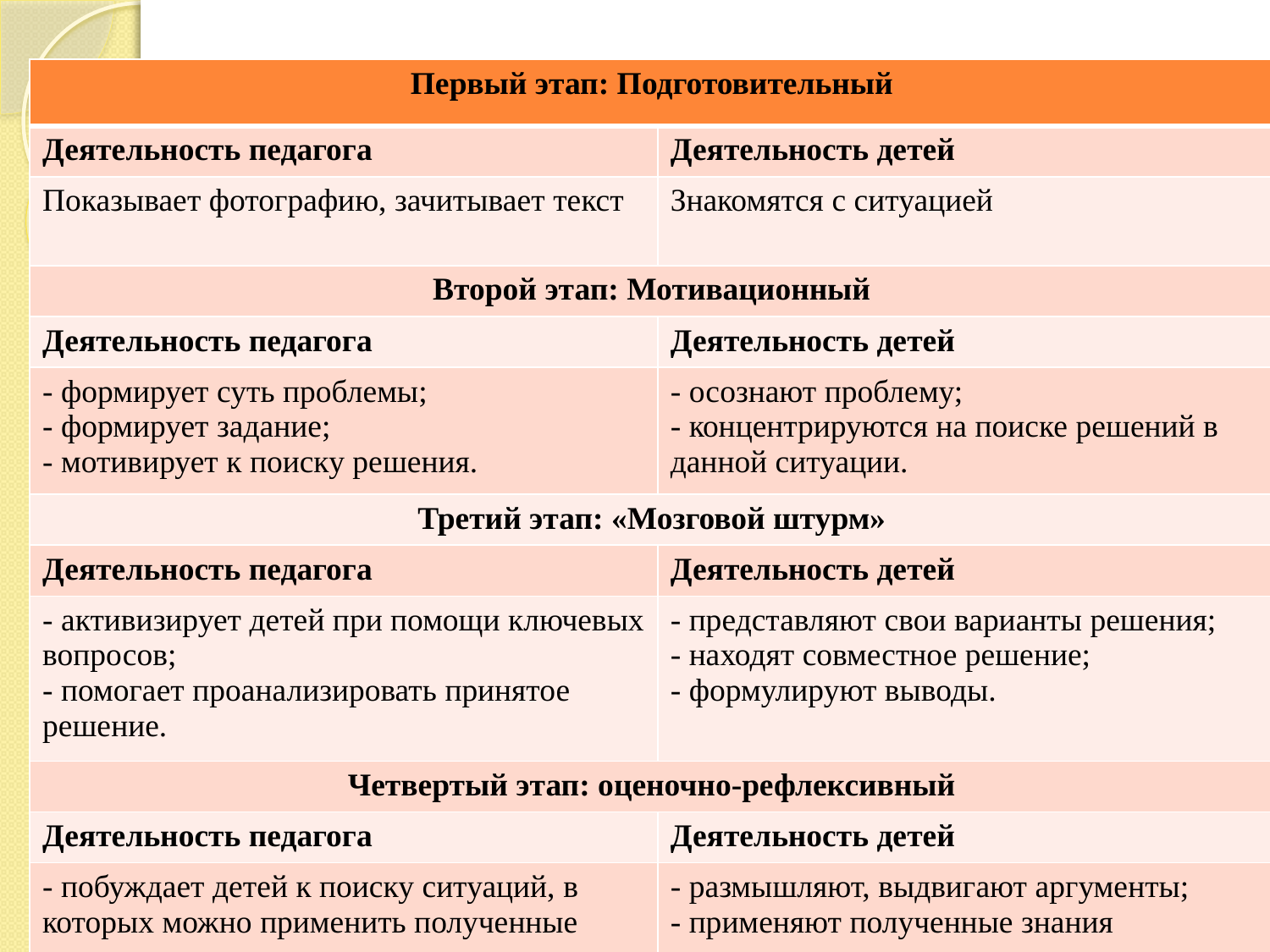

| Первый этап: Подготовительный |  |
| --- | --- |
| Деятельность педагога | Деятельность детей |
| Показывает фотографию, зачитывает текст | Знакомятся с ситуацией |
| Второй этап: Мотивационный |  |
| Деятельность педагога | Деятельность детей |
| - формирует суть проблемы; - формирует задание; - мотивирует к поиску решения. | - осознают проблему; - концентрируются на поиске решений в данной ситуации. |
| Третий этап: «Мозговой штурм» |  |
| Деятельность педагога | Деятельность детей |
| - активизирует детей при помощи ключевых вопросов; - помогает проанализировать принятое решение. | - представляют свои варианты решения; - находят совместное решение; - формулируют выводы. |
| Четвертый этап: оценочно-рефлексивный |  |
| Деятельность педагога | Деятельность детей |
| - побуждает детей к поиску ситуаций, в которых можно применить полученные знания | - размышляют, выдвигают аргументы; - применяют полученные знания |